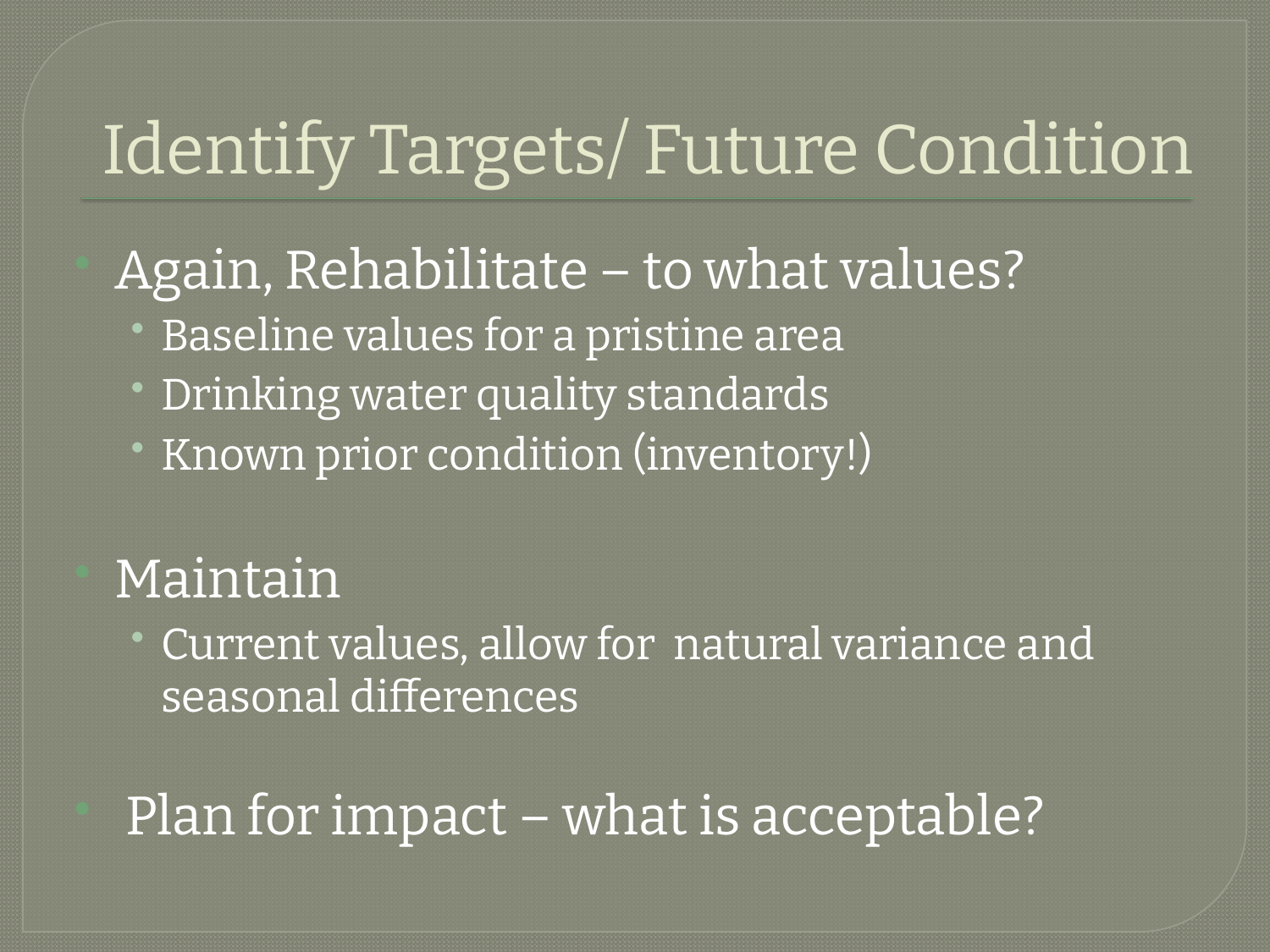

# Identify Targets/ Future Condition
Again, Rehabilitate – to what values?
Baseline values for a pristine area
Drinking water quality standards
Known prior condition (inventory!)

Maintain
Current values, allow for  natural variance and seasonal differences

 Plan for impact – what is acceptable?